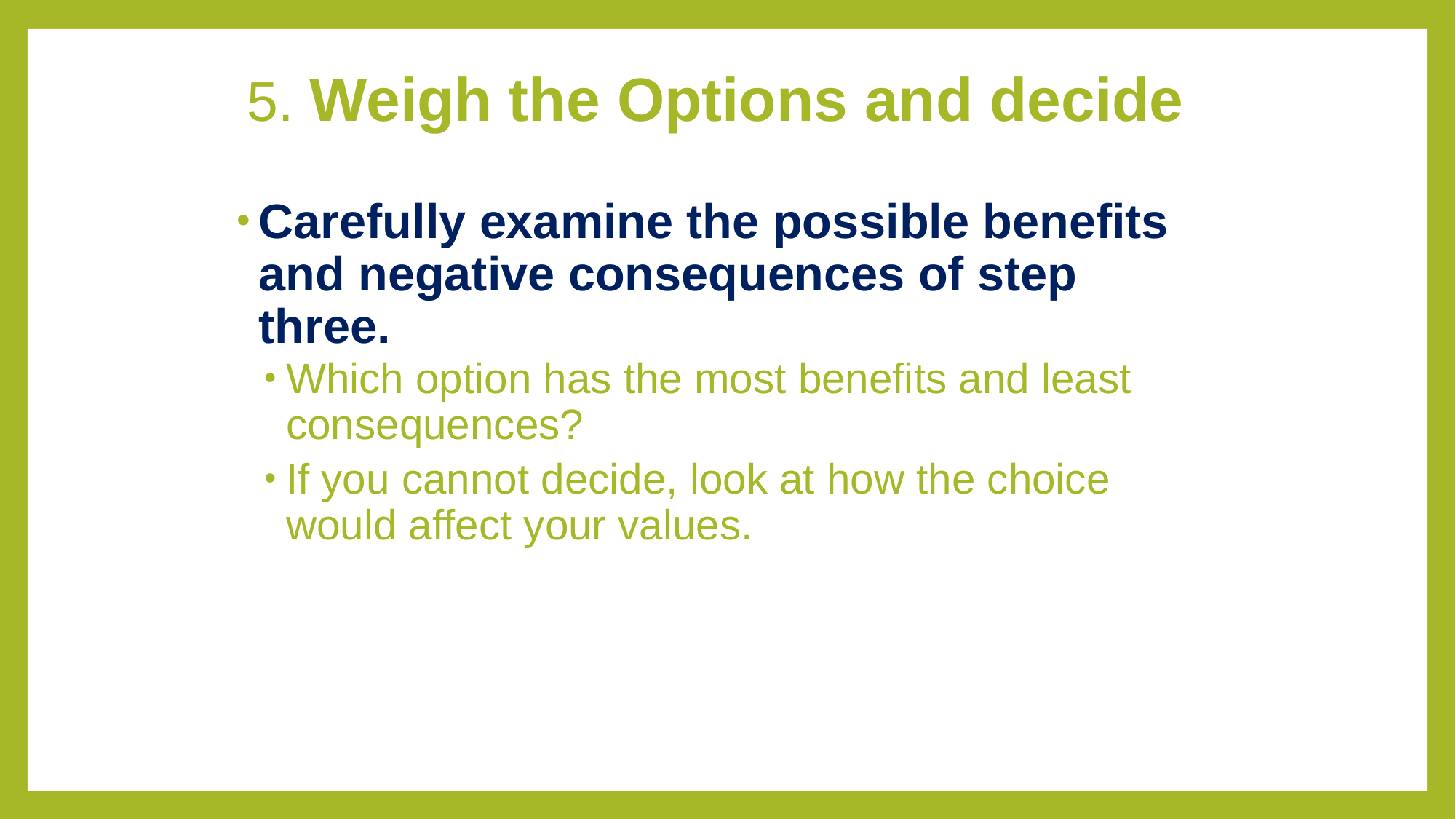

# 5. Weigh the Options and decide
Carefully examine the possible benefits and negative consequences of step three.
Which option has the most benefits and least consequences?
If you cannot decide, look at how the choice would affect your values.